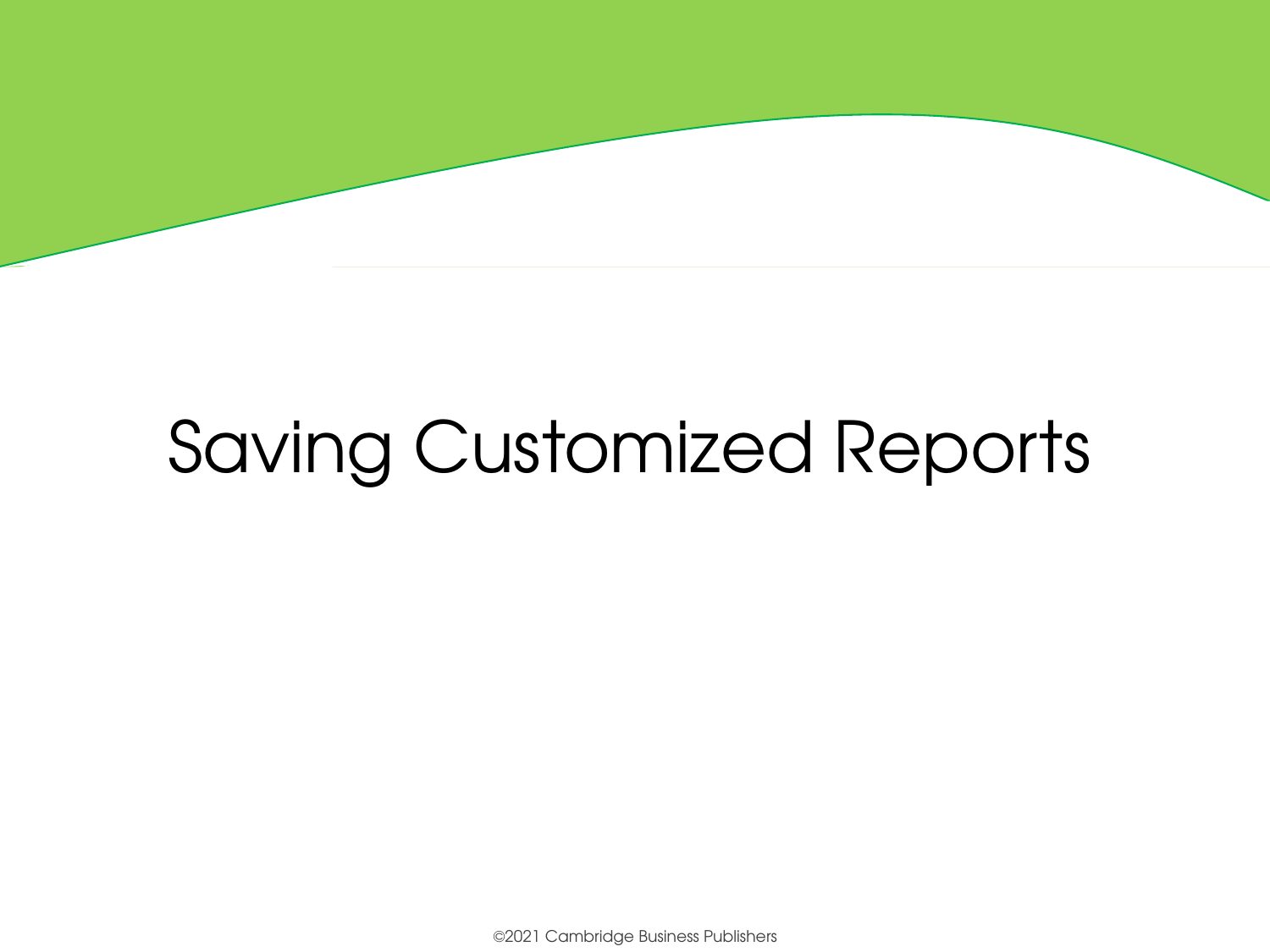

# Saving Customized Reports
3
©2021 Cambridge Business Publishers